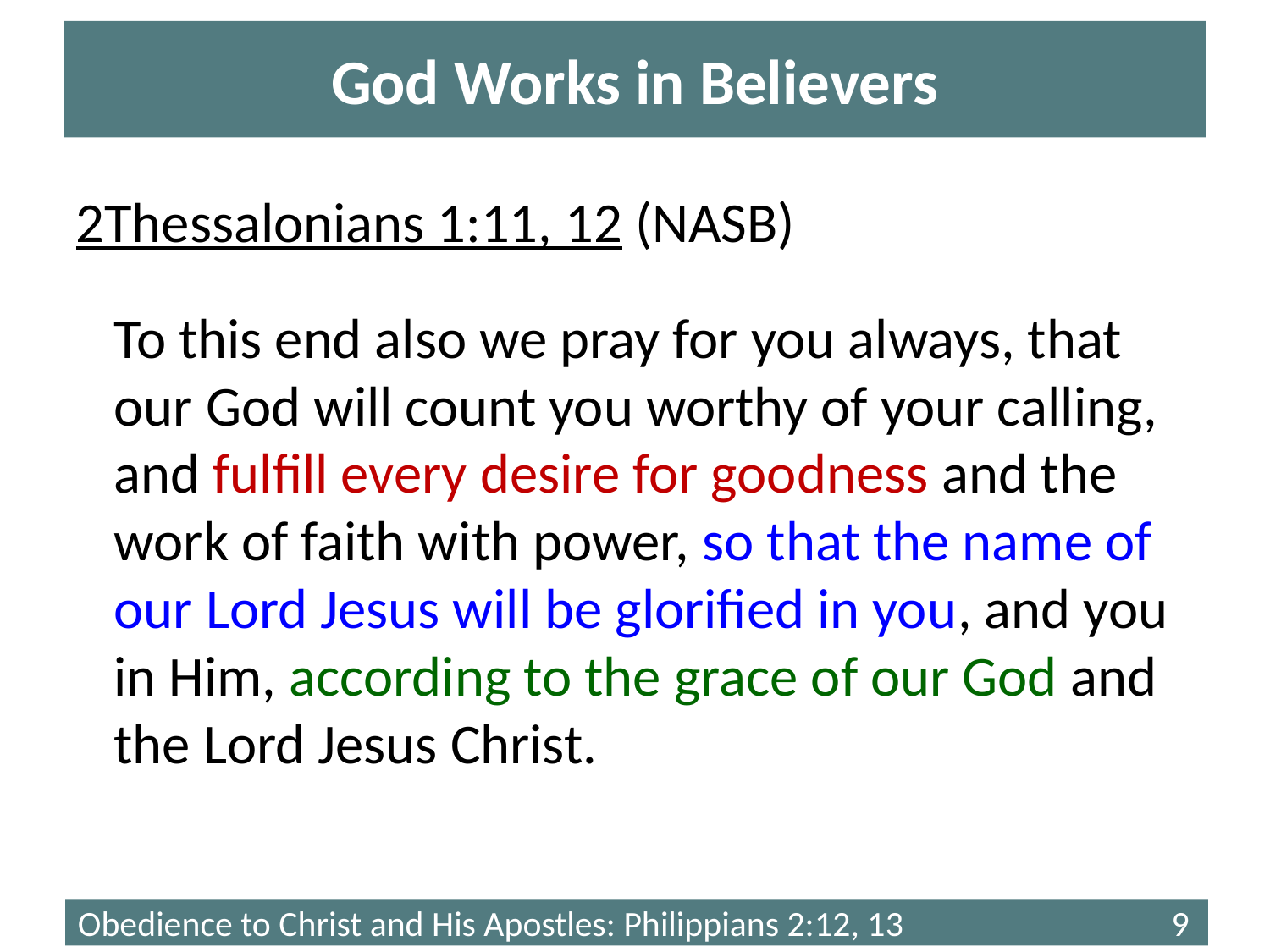

# God Works in Believers
2Thessalonians 1:11, 12 (NASB)

	To this end also we pray for you always, that our God will count you worthy of your calling, and fulfill every desire for goodness and the work of faith with power, so that the name of our Lord Jesus will be glorified in you, and you in Him, according to the grace of our God and the Lord Jesus Christ.